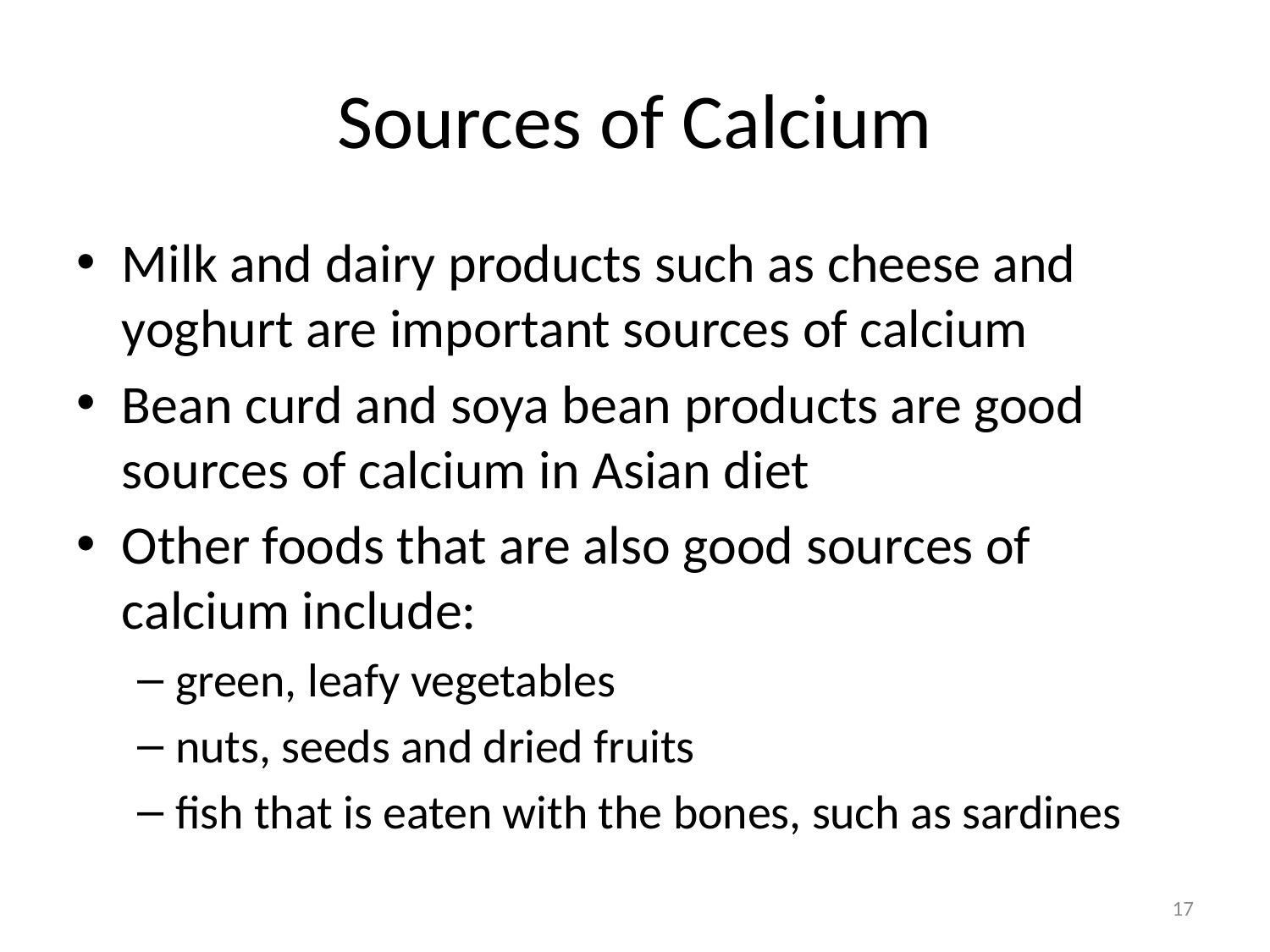

# Sources of Calcium
Milk and dairy products such as cheese and yoghurt are important sources of calcium
Bean curd and soya bean products are good sources of calcium in Asian diet
Other foods that are also good sources of calcium include:
green, leafy vegetables
nuts, seeds and dried fruits
fish that is eaten with the bones, such as sardines
17